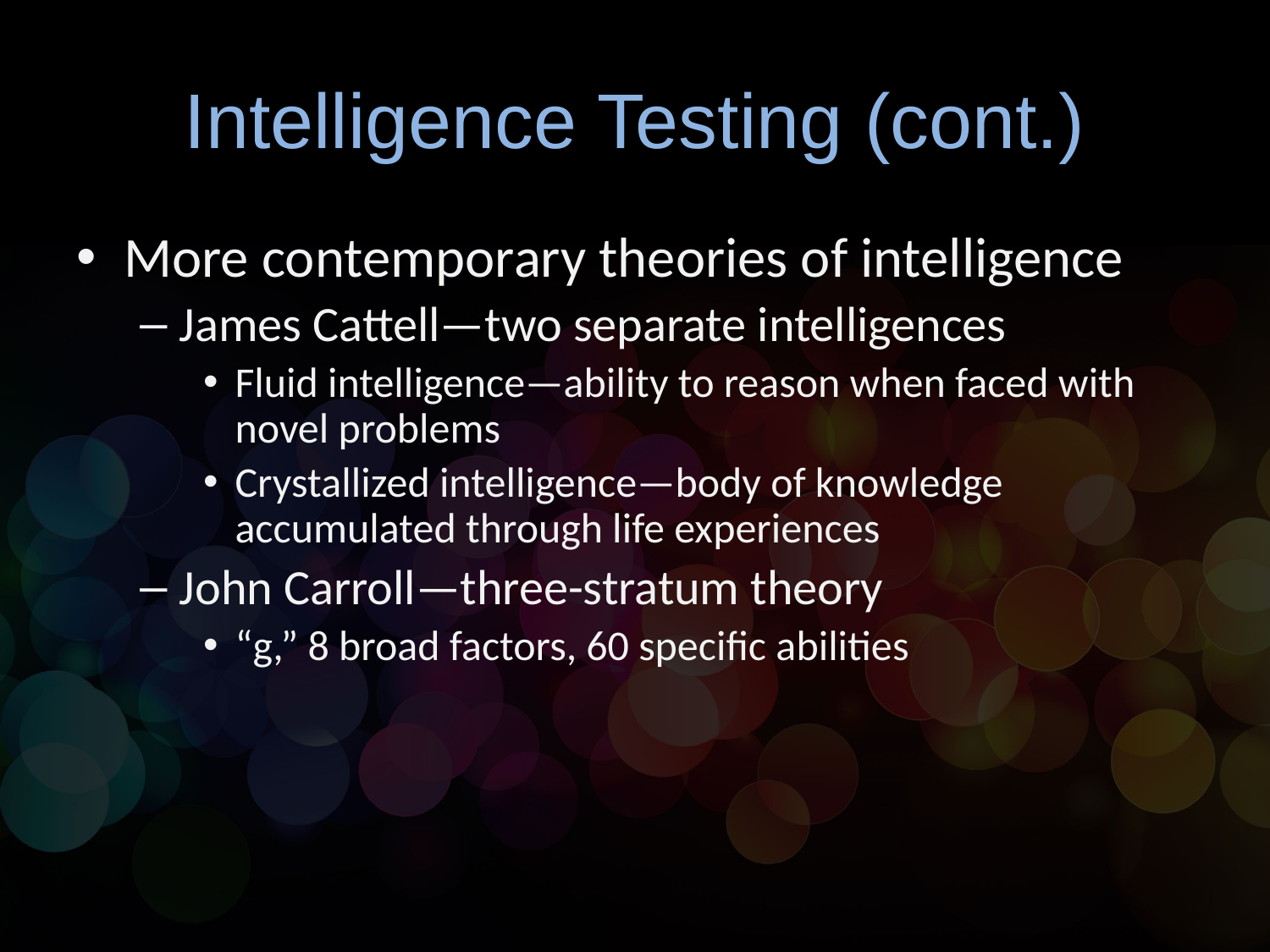

# Intelligence Testing (cont.)
More contemporary theories of intelligence
James Cattell—two separate intelligences
Fluid intelligence—ability to reason when faced with novel problems
Crystallized intelligence—body of knowledge accumulated through life experiences
John Carroll—three-stratum theory
“g,” 8 broad factors, 60 specific abilities